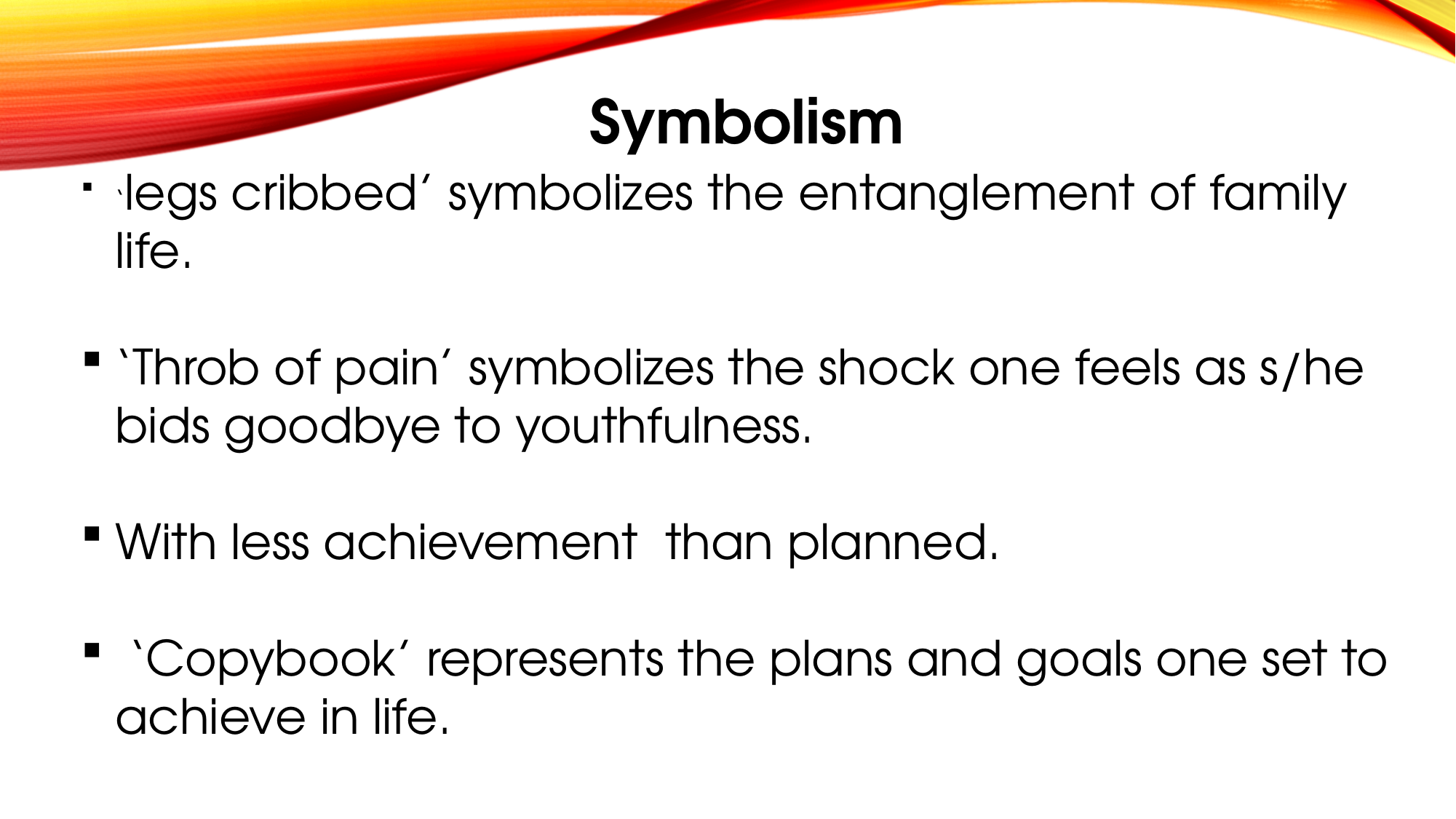

# Symbolism
‘legs cribbed’ symbolizes the entanglement of family life.

‘Throb of pain’ symbolizes the shock one feels as s/he bids goodbye to youthfulness.

With less achievement  than planned.

 ‘Copybook’ represents the plans and goals one set to achieve in life.